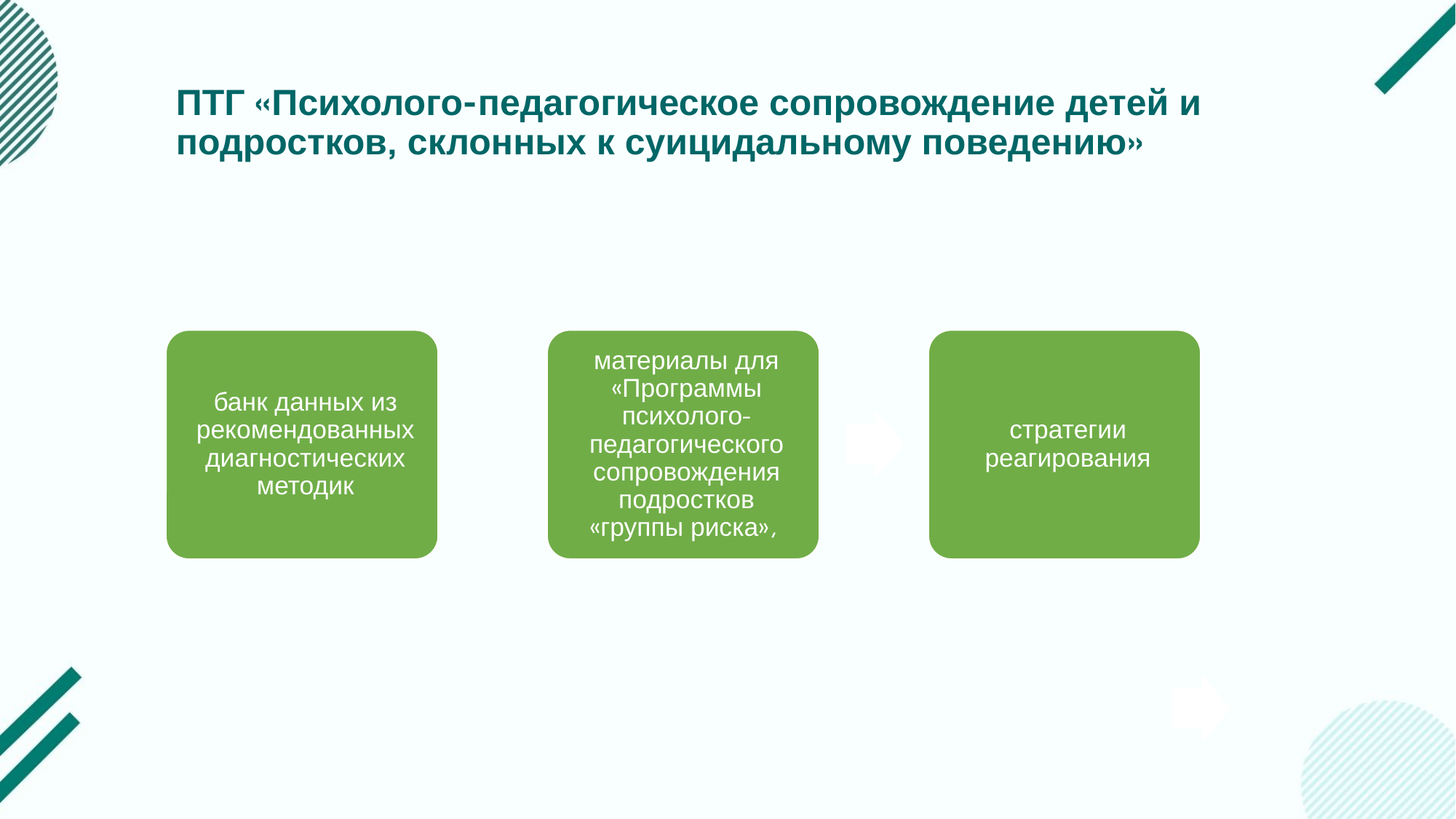

# ПТГ «Психолого-педагогическое сопровождение детей и подростков, склонных к суицидальному поведению»
банк данных из рекомендованных диагностических методик

материалы для «Программы психолого-педагогического сопровождения подростков «группы риска»,

стратегии реагирования